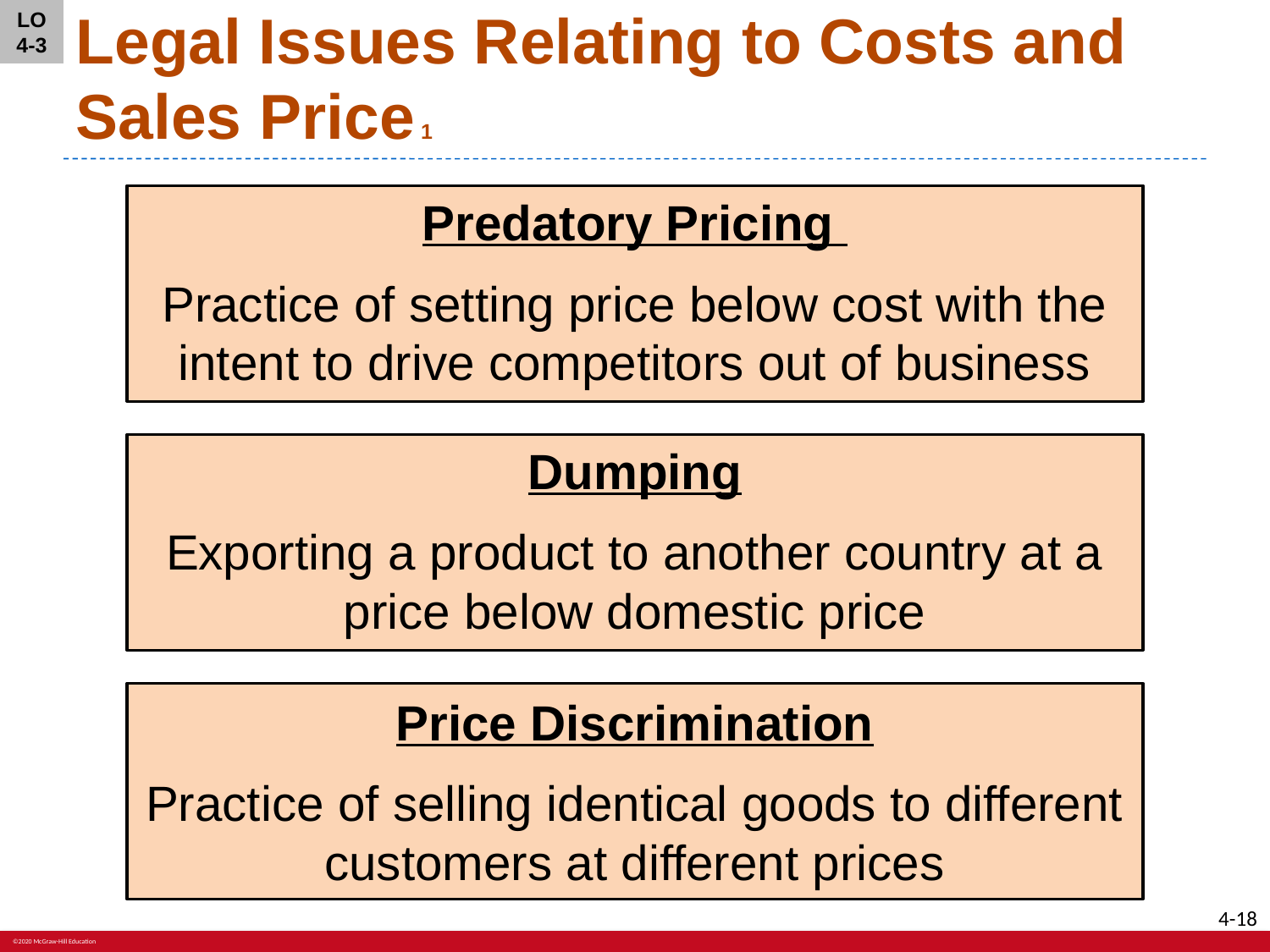

LO 4-3
# Legal Issues Relating to Costs and Sales Price 1
Predatory Pricing
Practice of setting price below cost with the intent to drive competitors out of business
Dumping
Exporting a product to another country at a price below domestic price
Price Discrimination
Practice of selling identical goods to different customers at different prices